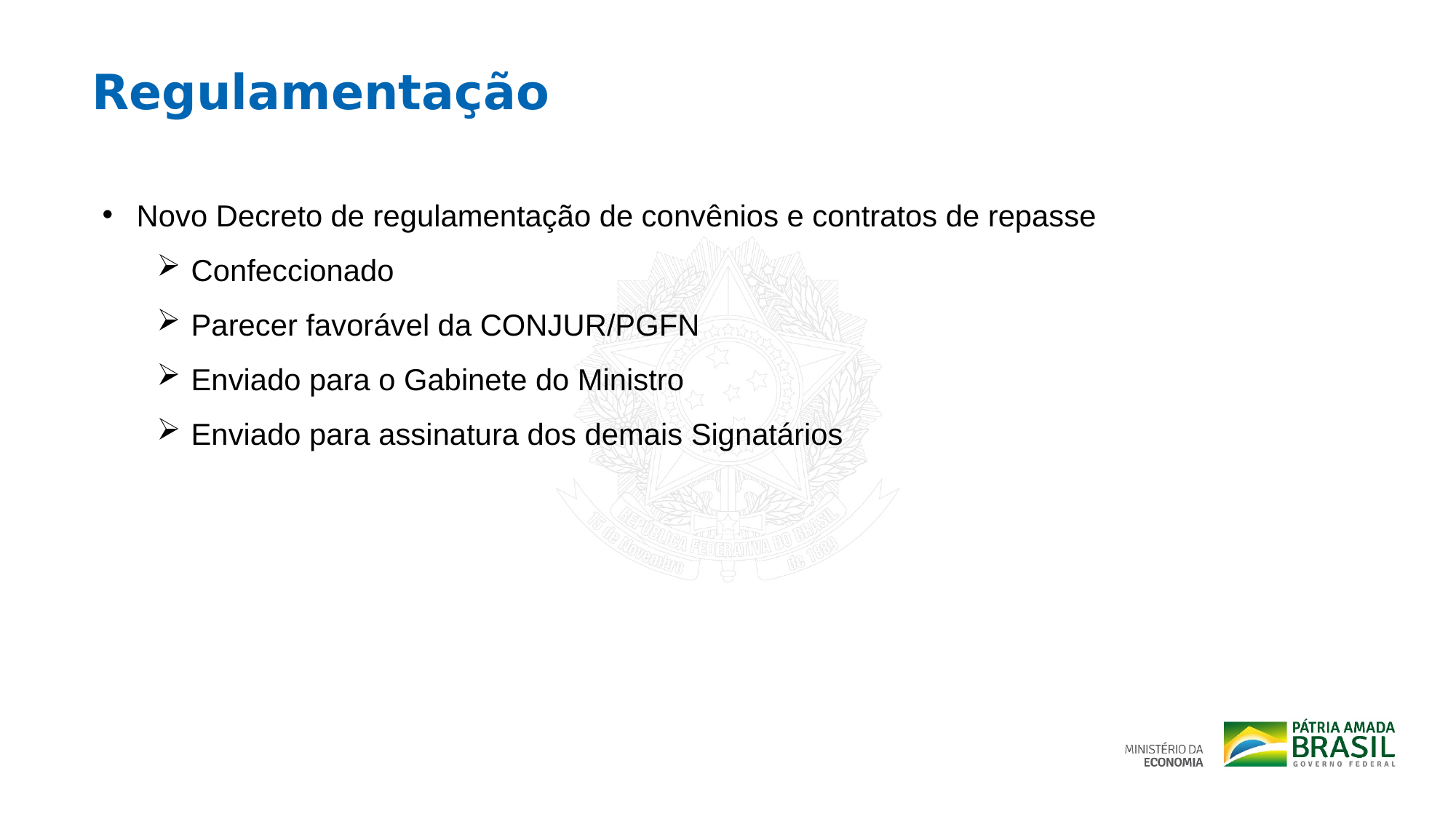

# Regulamentação
Novo Decreto de regulamentação de convênios e contratos de repasse
Confeccionado
Parecer favorável da CONJUR/PGFN
Enviado para o Gabinete do Ministro
Enviado para assinatura dos demais Signatários